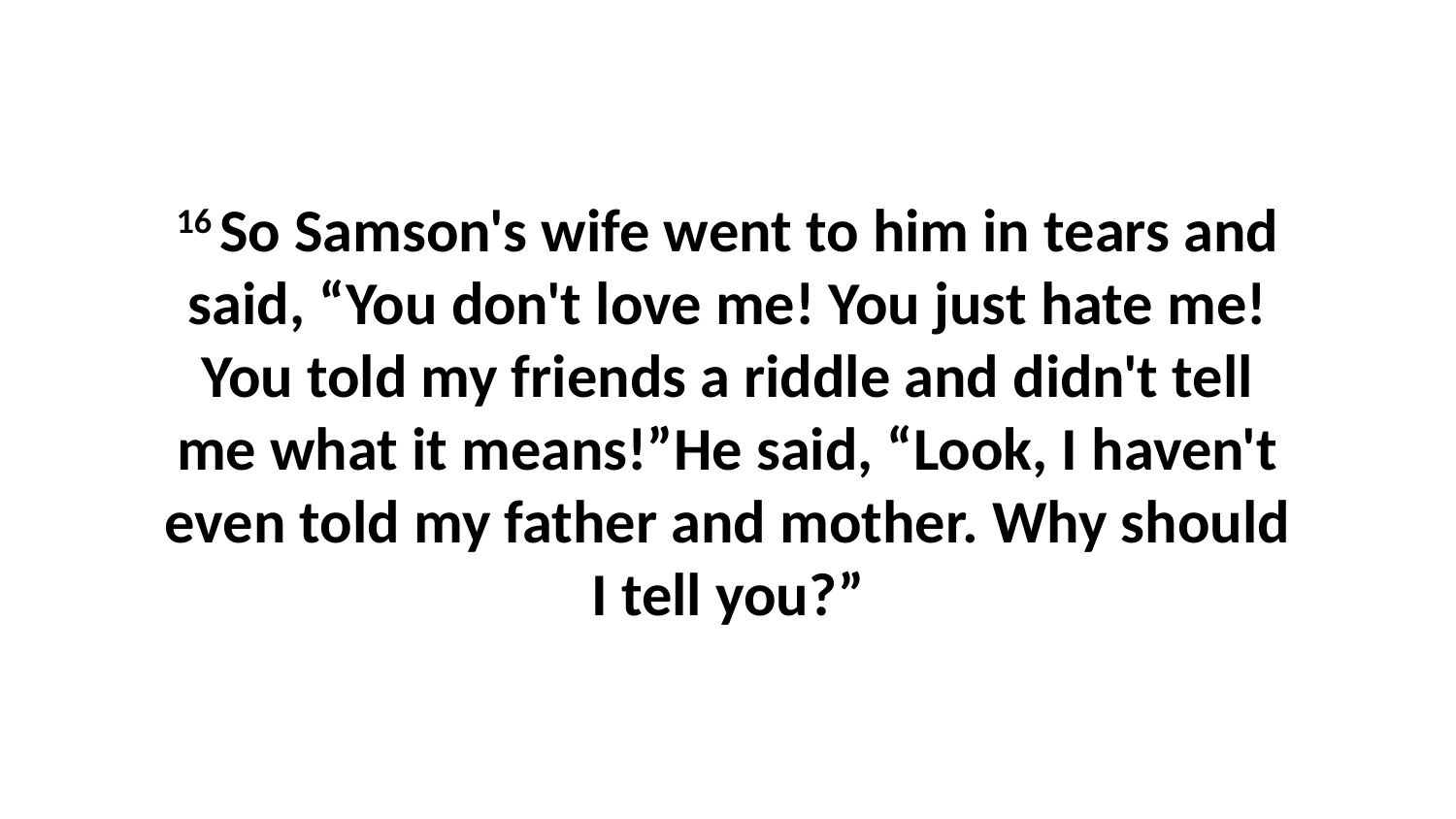

16 So Samson's wife went to him in tears and said, “You don't love me! You just hate me! You told my friends a riddle and didn't tell me what it means!”He said, “Look, I haven't even told my father and mother. Why should I tell you?”